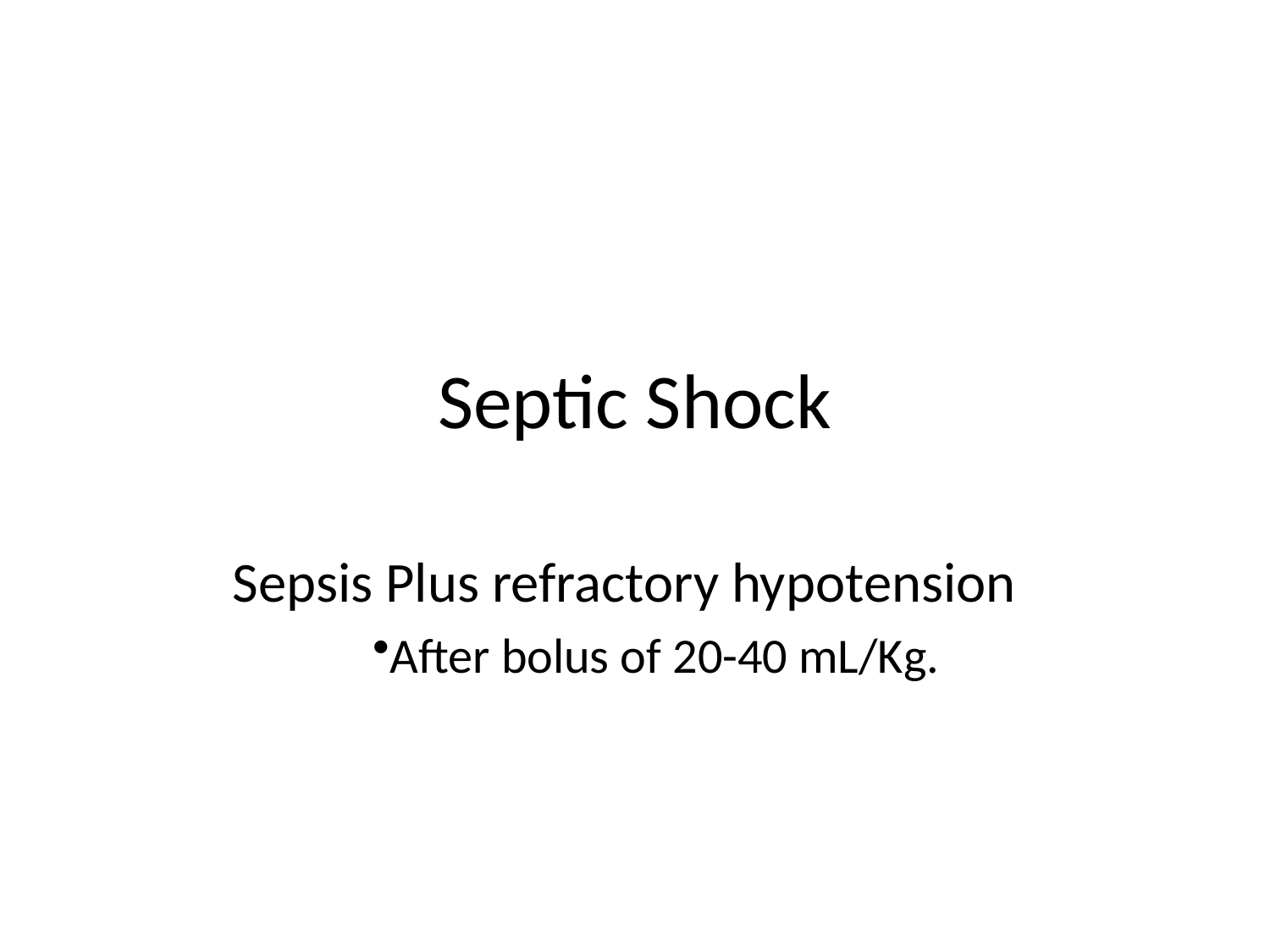

# Septic Shock
Sepsis Plus refractory hypotension
After bolus of 20-40 mL/Kg.